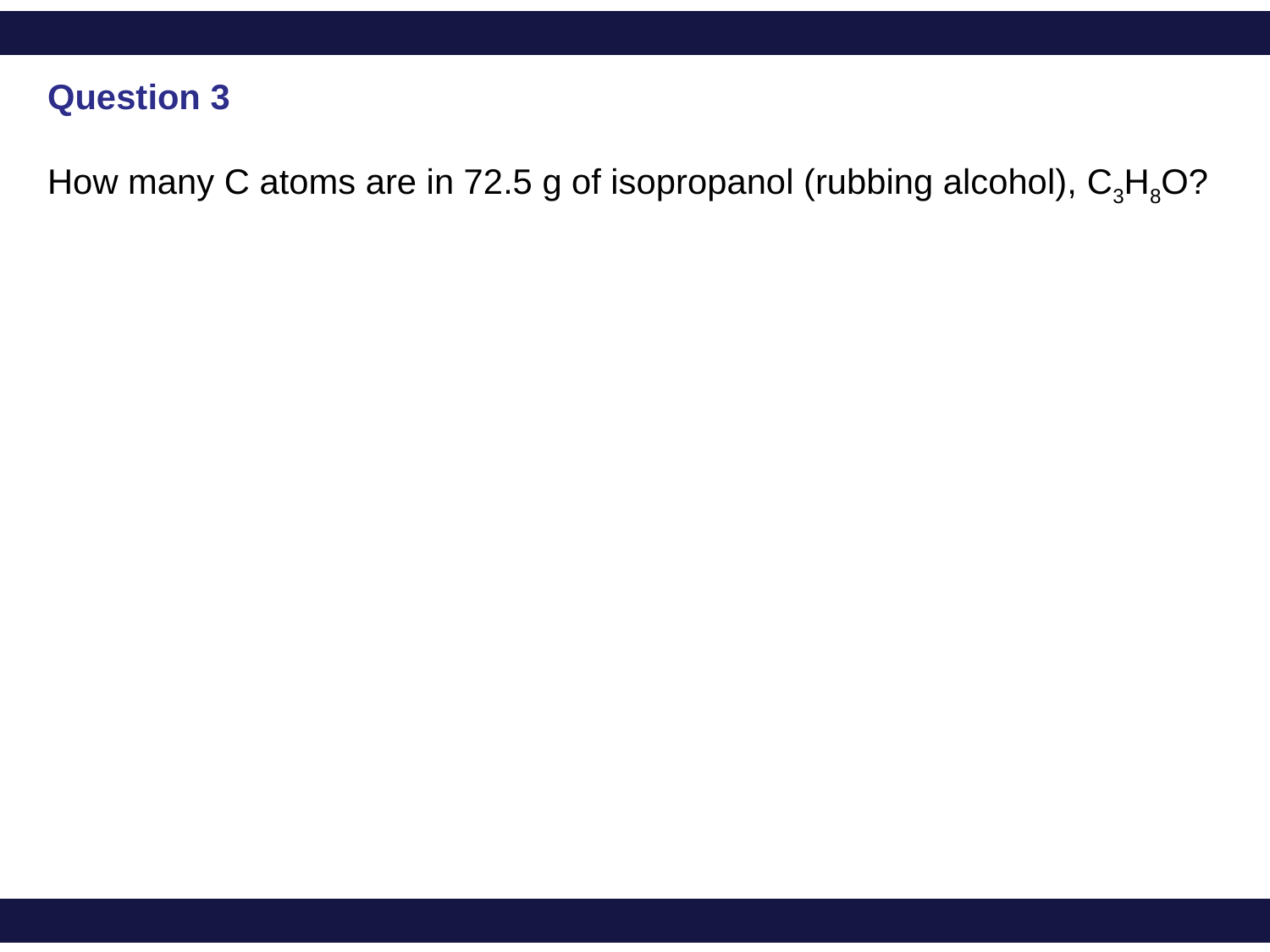

Question 3

How many C atoms are in 72.5 g of isopropanol (rubbing alcohol), C3H8O?